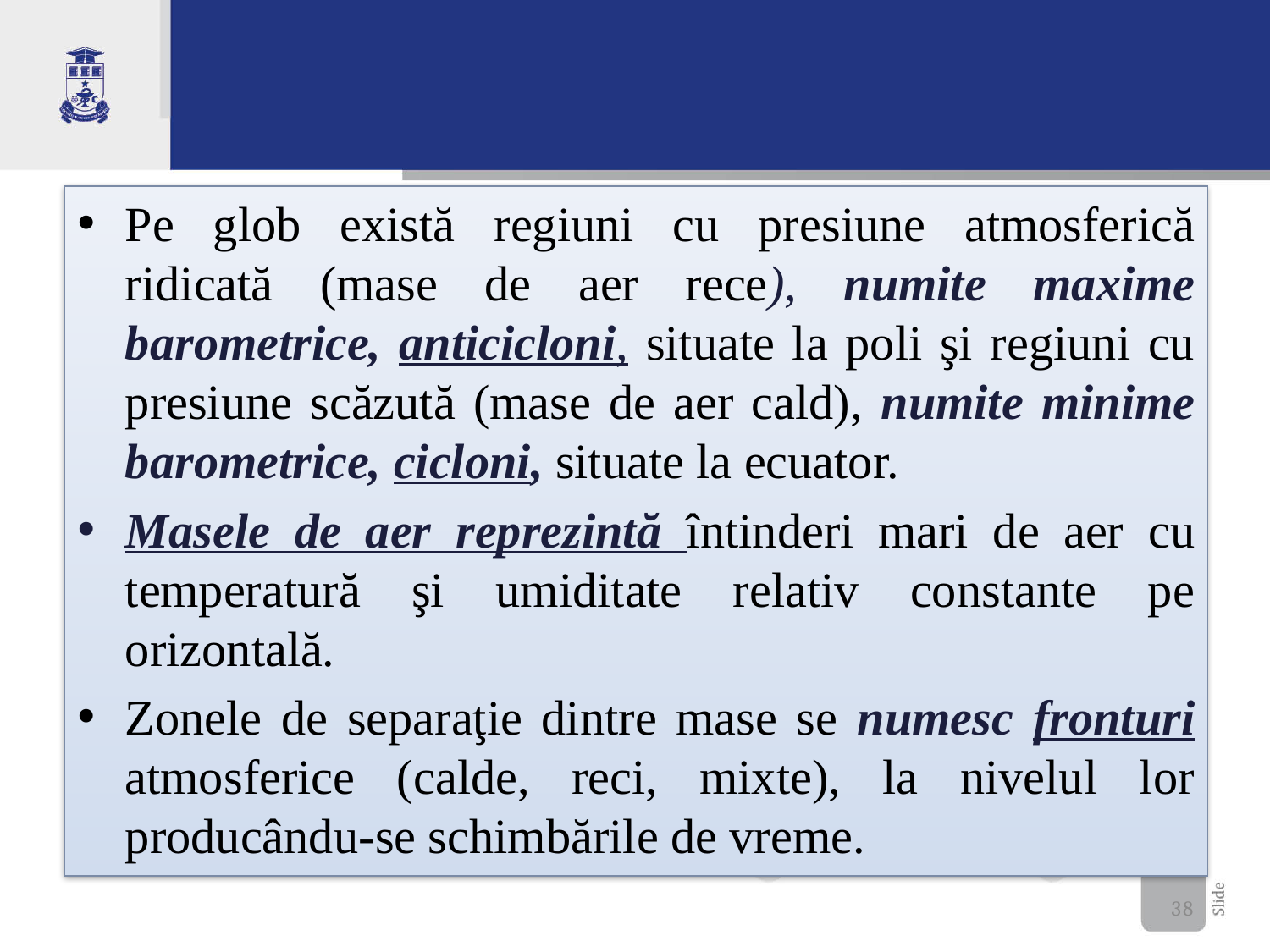

Pe glob există regiuni cu presiune atmosferică ridicată (mase de aer rece), numite maxime barometrice, anticicloni, situate la poli şi regiuni cu presiune scăzută (mase de aer cald), numite minime barometrice, cicloni, situate la ecuator.
Masele de aer reprezintă întinderi mari de aer cu temperatură şi umiditate relativ constante pe orizontală.
Zonele de separaţie dintre mase se numesc fronturi atmosferice (calde, reci, mixte), la nivelul lor producându-se schimbările de vreme.
38